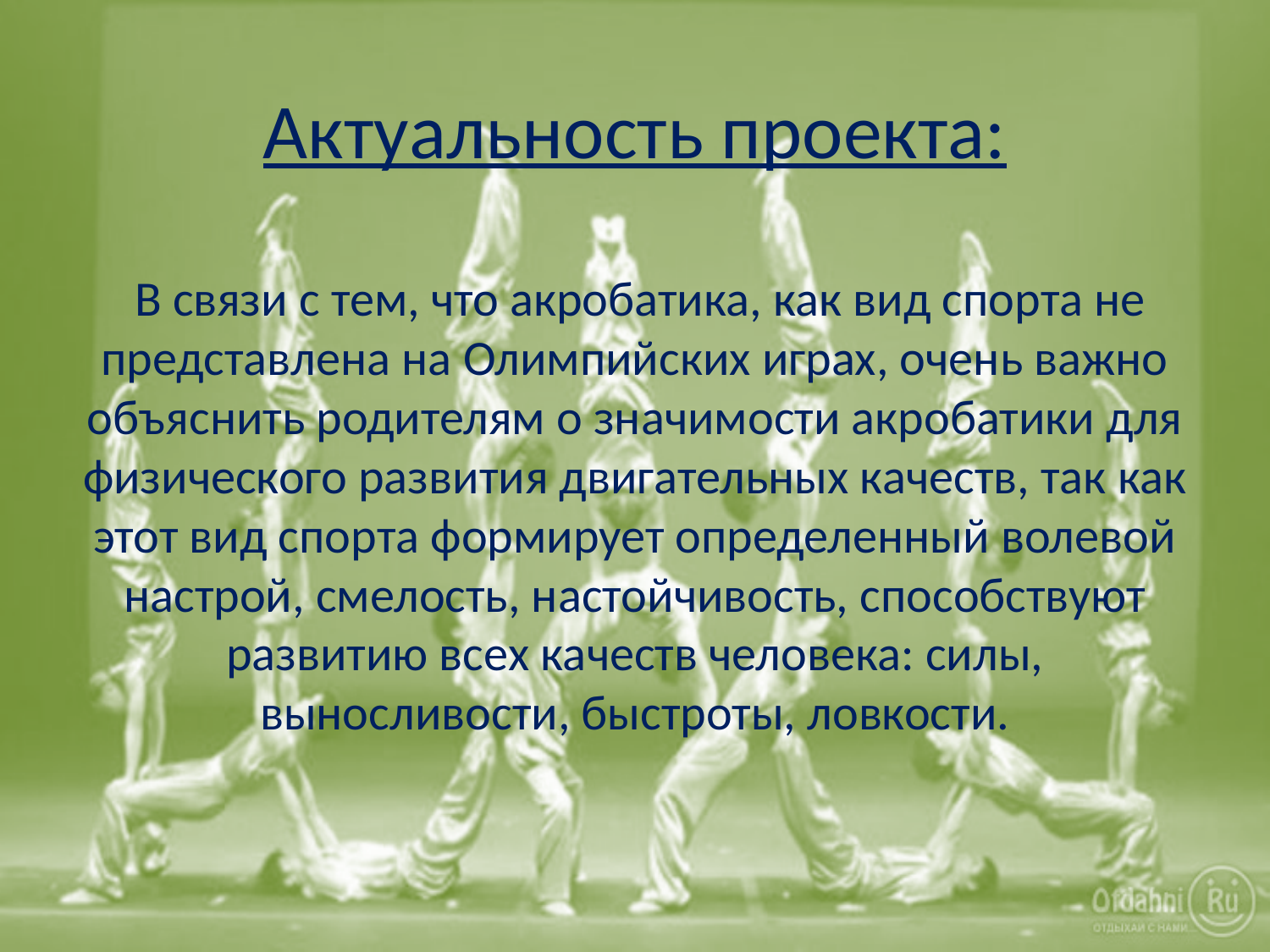

# Актуальность проекта: В связи с тем, что акробатика, как вид спорта не представлена на Олимпийских играх, очень важно объяснить родителям о значимости акробатики для физического развития двигательных качеств, так как этот вид спорта формирует определенный волевой настрой, смелость, настойчивость, способствуют развитию всех качеств человека: силы, выносливости, быстроты, ловкости.